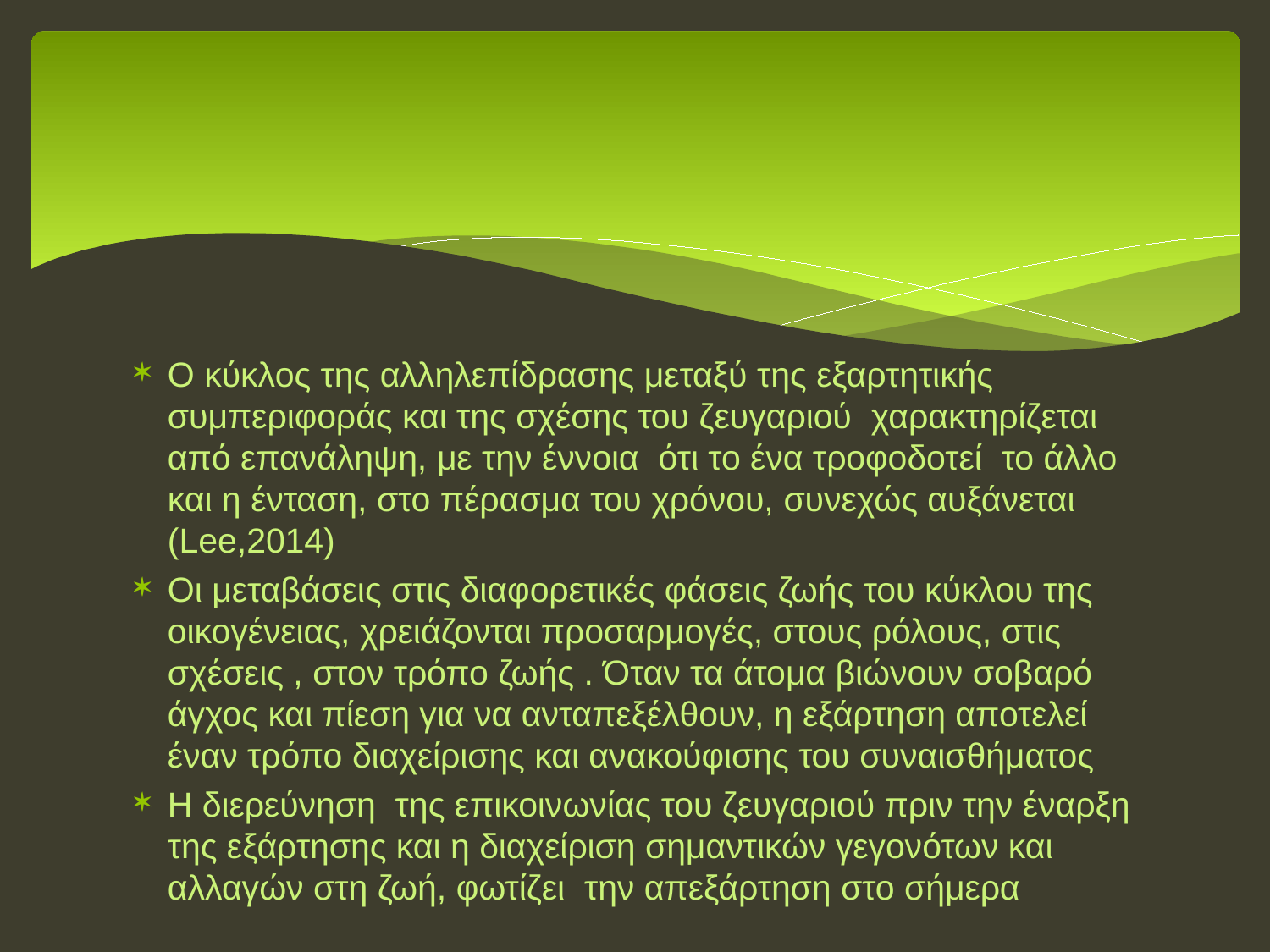

#
Ο κύκλος της αλληλεπίδρασης μεταξύ της εξαρτητικής συμπεριφοράς και της σχέσης του ζευγαριού  χαρακτηρίζεται από επανάληψη, με την έννοια  ότι το ένα τροφοδοτεί  το άλλο και η ένταση, στο πέρασμα του χρόνου, συνεχώς αυξάνεται (Lee,2014)
Οι μεταβάσεις στις διαφορετικές φάσεις ζωής του κύκλου της οικογένειας, χρειάζονται προσαρμογές, στους ρόλους, στις σχέσεις , στον τρόπο ζωής . Όταν τα άτομα βιώνουν σοβαρό άγχος και πίεση για να ανταπεξέλθουν, η εξάρτηση αποτελεί έναν τρόπο διαχείρισης και ανακούφισης του συναισθήματος
Η διερεύνηση  της επικοινωνίας του ζευγαριού πριν την έναρξη της εξάρτησης και η διαχείριση σημαντικών γεγονότων και αλλαγών στη ζωή, φωτίζει  την απεξάρτηση στο σήμερα